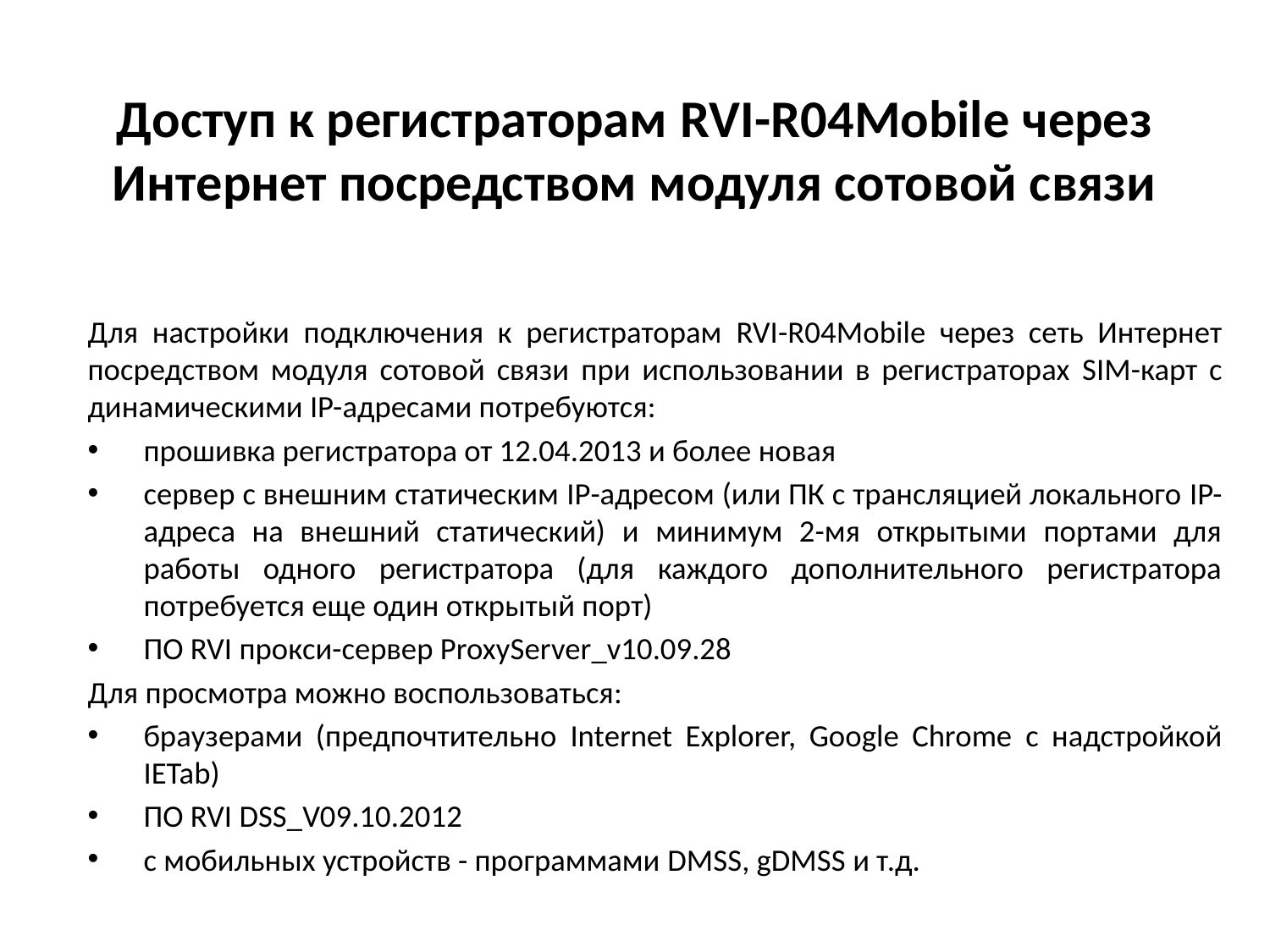

# Доступ к регистраторам RVI-R04Mobile через Интернет посредством модуля сотовой связи
Для настройки подключения к регистраторам RVI-R04Mobile через сеть Интернет посредством модуля сотовой связи при использовании в регистраторах SIM-карт с динамическими IP-адресами потребуются:
прошивка регистратора от 12.04.2013 и более новая
сервер с внешним статическим IP-адресом (или ПК с трансляцией локального IP-адреса на внешний статический) и минимум 2-мя открытыми портами для работы одного регистратора (для каждого дополнительного регистратора потребуется еще один открытый порт)
ПО RVI прокси-сервер ProxyServer_v10.09.28
Для просмотра можно воспользоваться:
браузерами (предпочтительно Internet Explorer, Google Chrome с надстройкой IETab)
ПО RVI DSS_V09.10.2012
с мобильных устройств - программами DMSS, gDMSS и т.д.